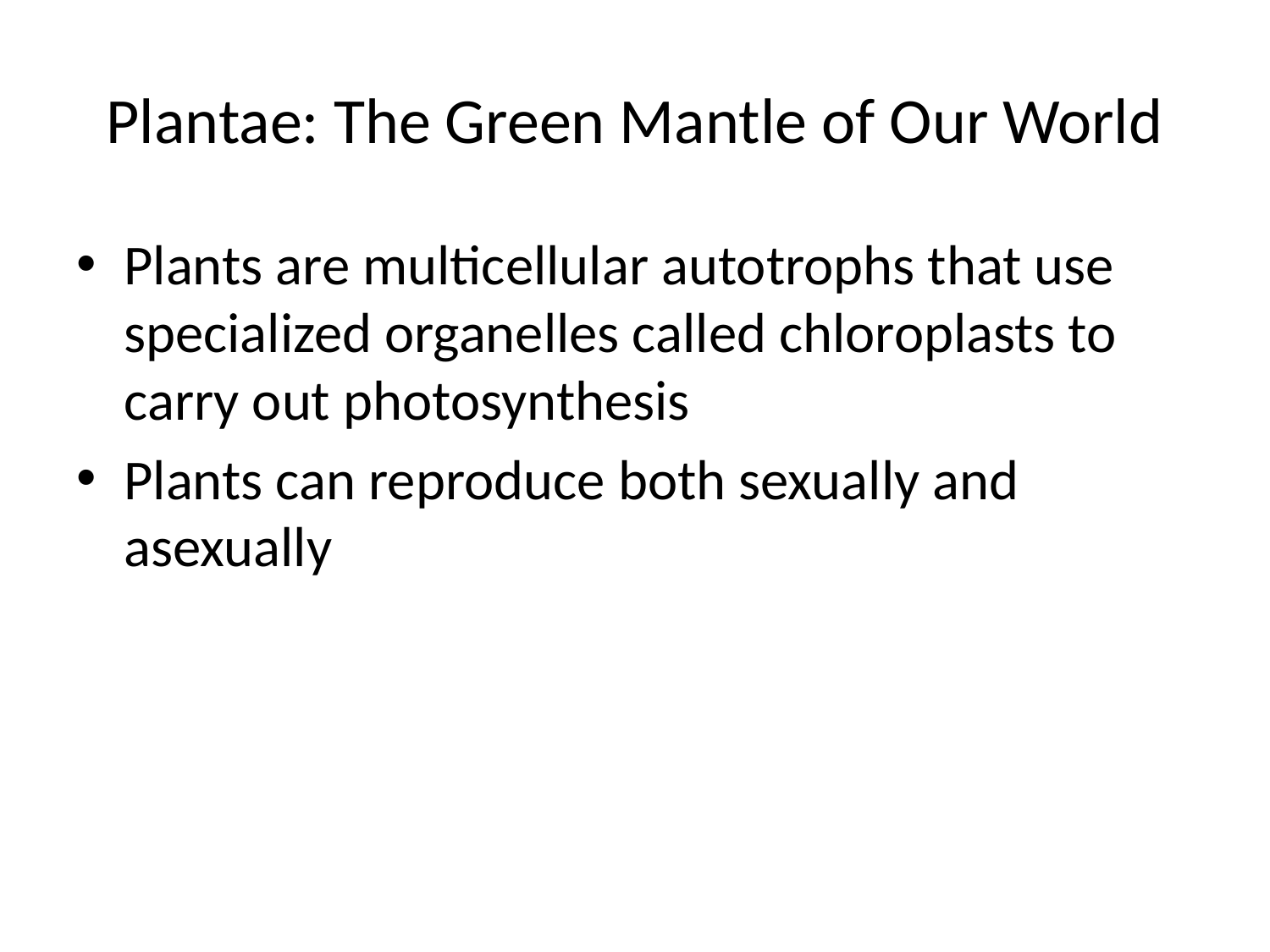

# Plantae: The Green Mantle of Our World
Plants are multicellular autotrophs that use specialized organelles called chloroplasts to carry out photosynthesis
Plants can reproduce both sexually and asexually